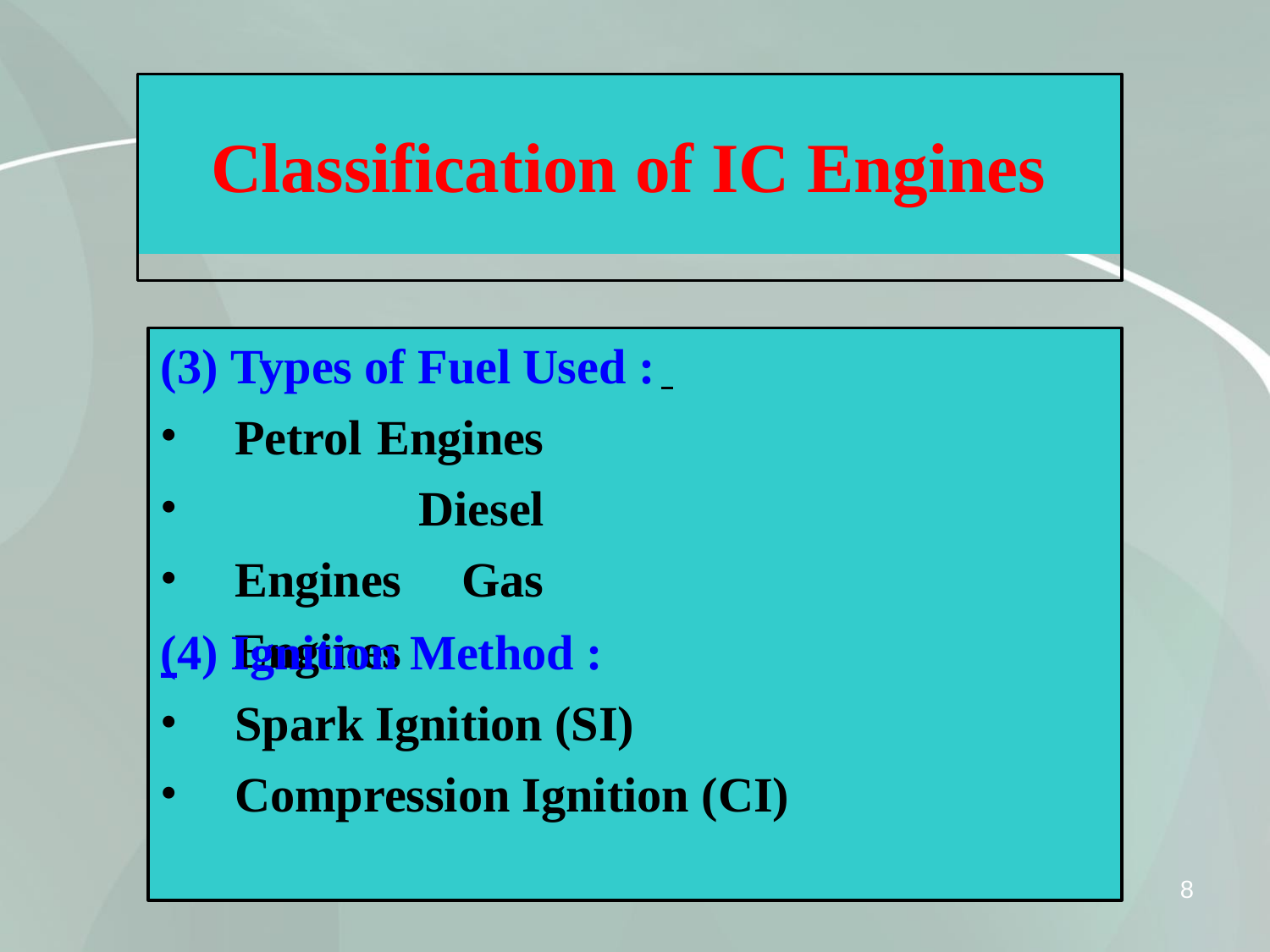

# Classification of IC Engines

(3) Types of Fuel Used :

•
•
•
Petrol Engines  Diesel Engines  Gas Engines
(4) Ignition Method :
•
•
Spark Ignition (SI)  Compression Ignition (CI)
8